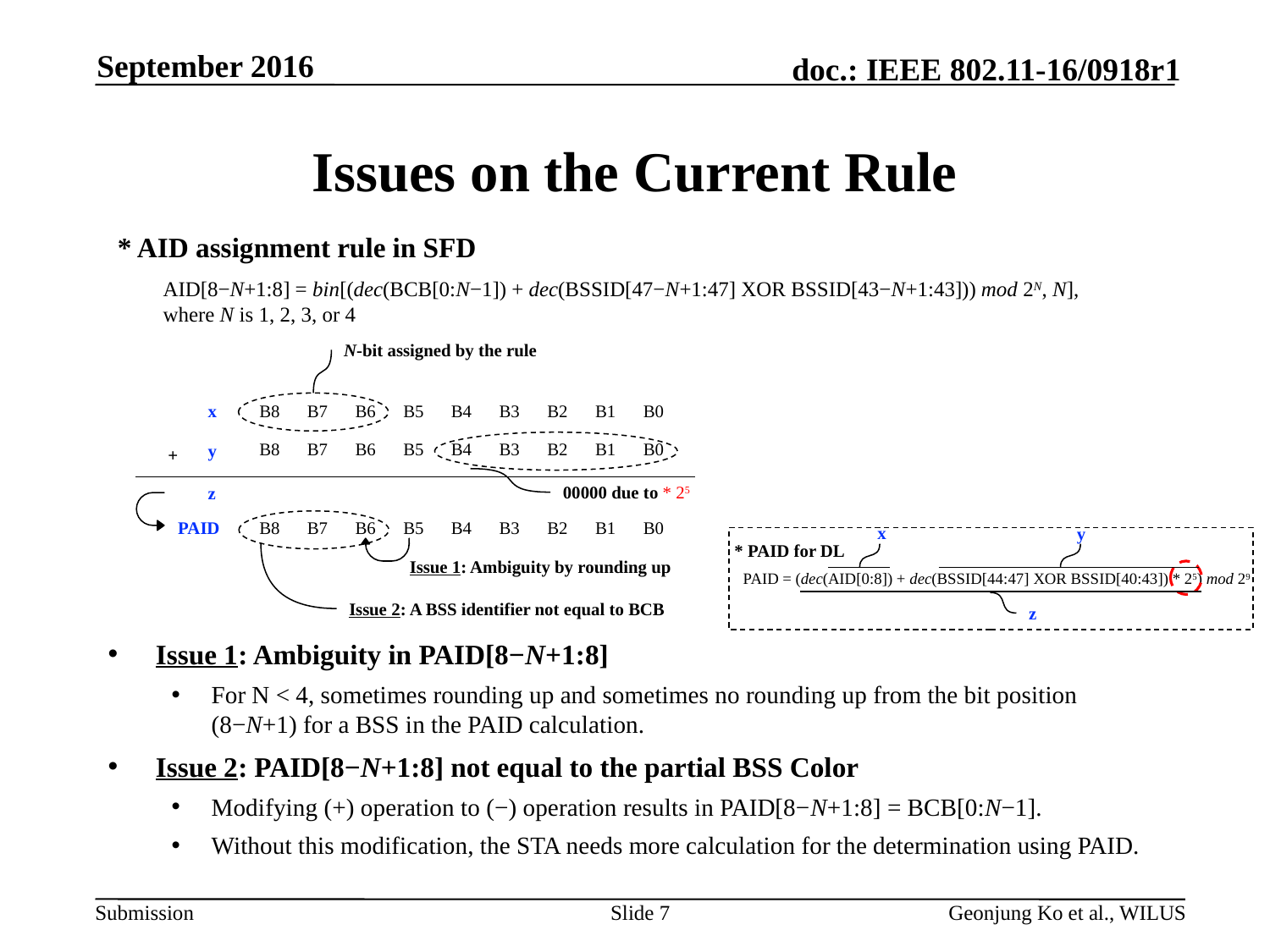

September 2016
# Issues on the Current Rule
* AID assignment rule in SFD
AID[8−N+1:8] = bin[(dec(BCB[0:N−1]) + dec(BSSID[47−N+1:47] XOR BSSID[43−N+1:43])) mod 2N, N], where N is 1, 2, 3, or 4

Issue 1: Ambiguity in PAID[8−N+1:8]
For N < 4, sometimes rounding up and sometimes no rounding up from the bit position (8−N+1) for a BSS in the PAID calculation.
Issue 2: PAID[8−N+1:8] not equal to the partial BSS Color
Modifying (+) operation to (−) operation results in PAID[8−N+1:8] = BCB[0:N−1].
Without this modification, the STA needs more calculation for the determination using PAID.
N-bit assigned by the rule

x
| B8 | B7 | B6 | B5 | B4 | B3 | B2 | B1 | B0 |
| --- | --- | --- | --- | --- | --- | --- | --- | --- |

| B8 | B7 | B6 | B5 | B4 | B3 | B2 | B1 | B0 |
| --- | --- | --- | --- | --- | --- | --- | --- | --- |
y
+
00000 due to * 25
z

PAID

| B8 | B7 | B6 | B5 | B4 | B3 | B2 | B1 | B0 |
| --- | --- | --- | --- | --- | --- | --- | --- | --- |
x
y

* PAID for DL

Issue 1: Ambiguity by rounding up

PAID = (dec(AID[0:8]) + dec(BSSID[44:47] XOR BSSID[40:43]) * 25) mod 29
Issue 2: A BSS identifier not equal to BCB
z
Slide 7
Geonjung Ko et al., WILUS